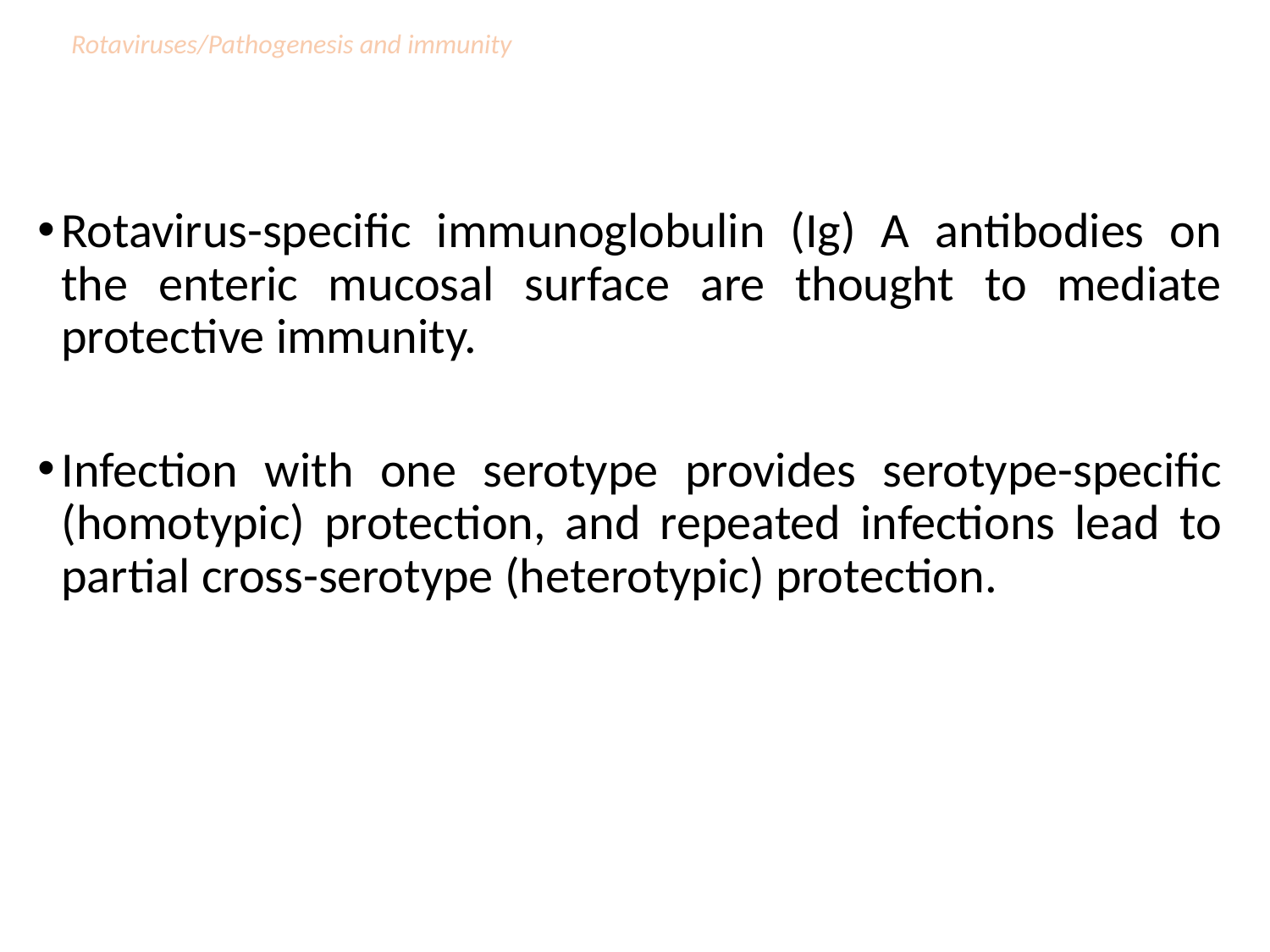

# Rotaviruses/Pathogenesis and immunity

Rotavirus-specific immunoglobulin (Ig) A antibodies on the enteric mucosal surface are thought to mediate protective immunity.

Infection with one serotype provides serotype-specific (homotypic) protection, and repeated infections lead to partial cross-serotype (heterotypic) protection.